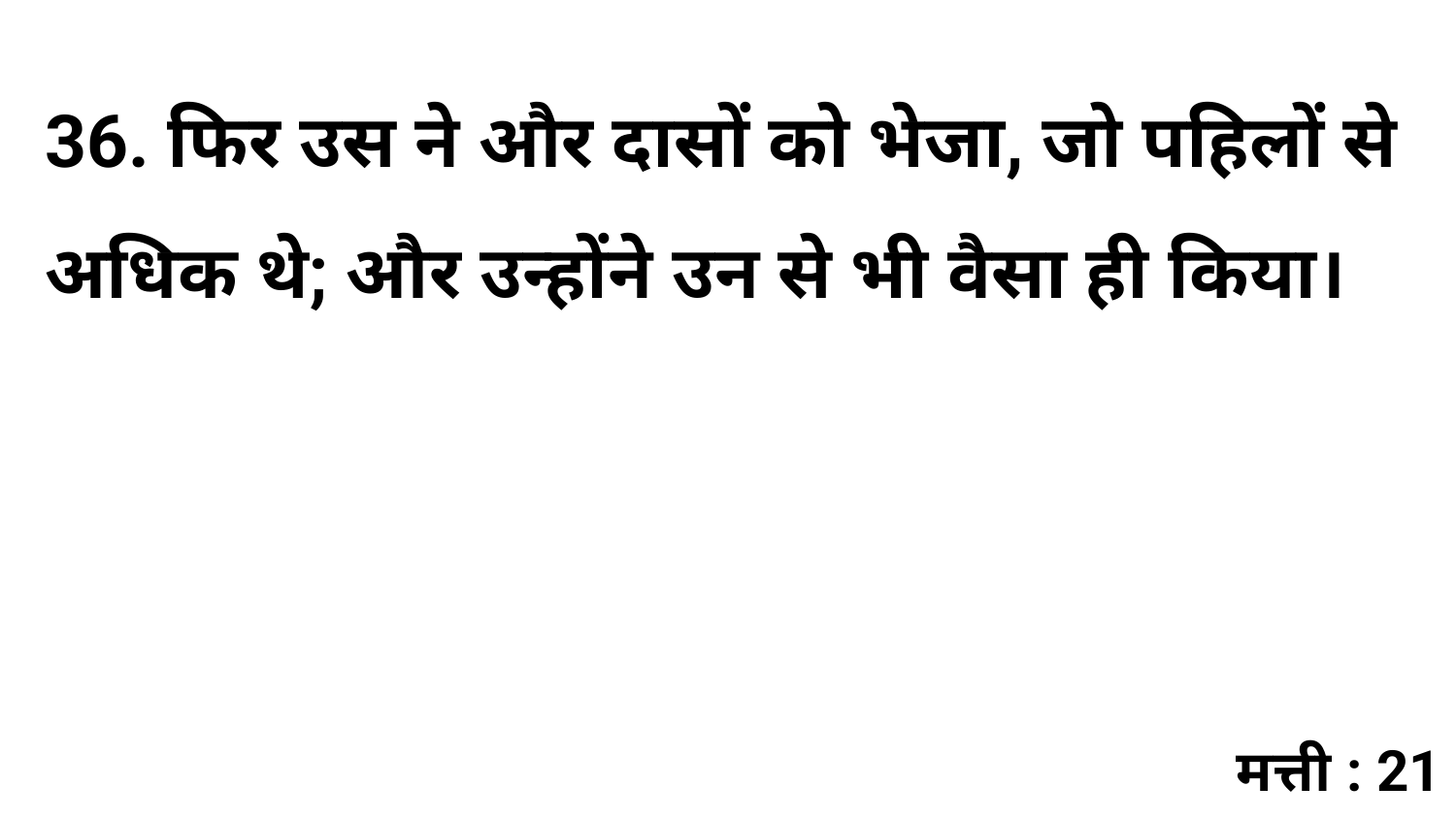

36. फिर उस ने और दासों को भेजा, जो पहिलों से अधिक थे; और उन्होंने उन से भी वैसा ही किया।
मत्ती : 21